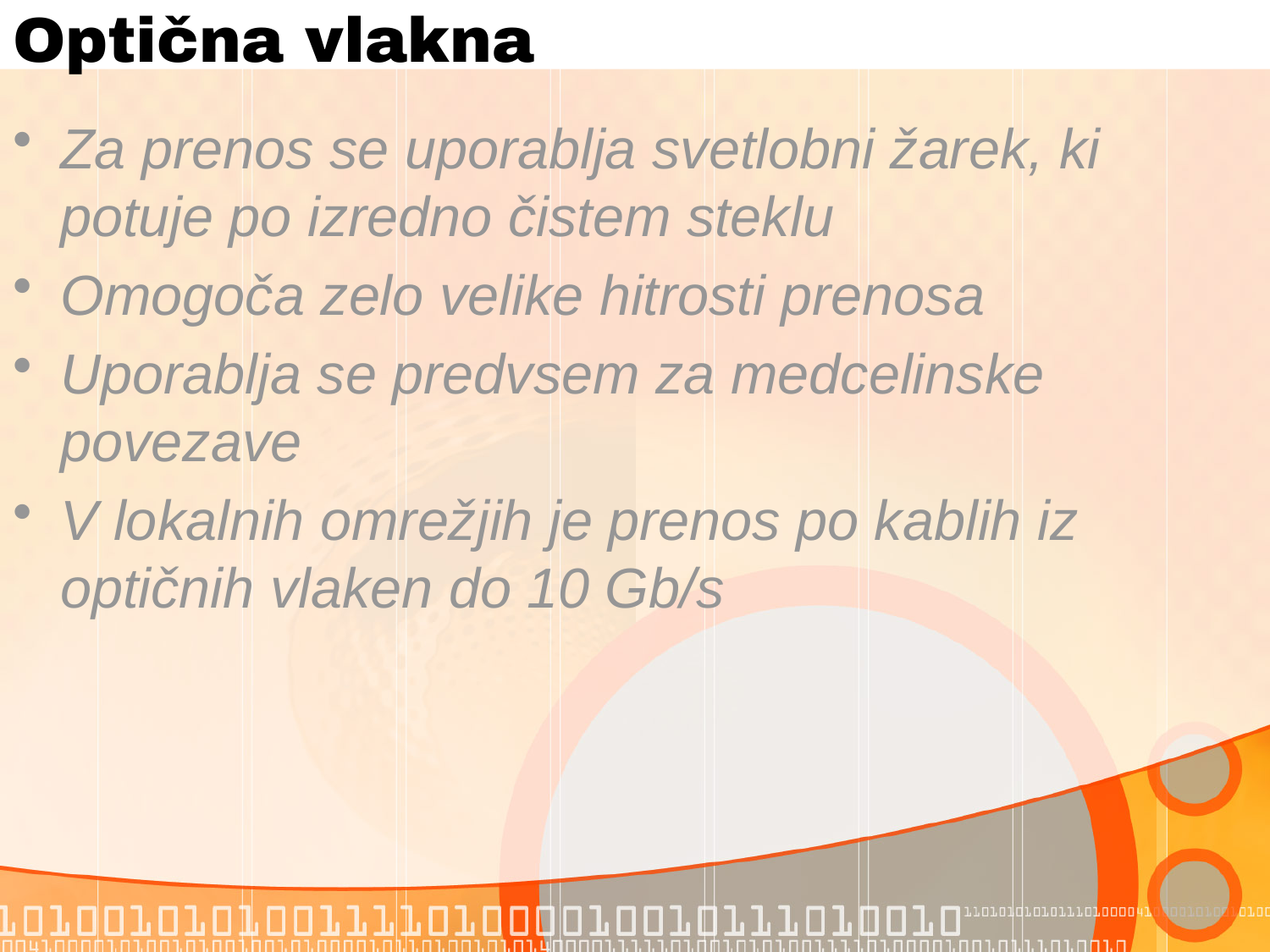

# Optična vlakna
Za prenos se uporablja svetlobni žarek, ki potuje po izredno čistem steklu
Omogoča zelo velike hitrosti prenosa
Uporablja se predvsem za medcelinske povezave
V lokalnih omrežjih je prenos po kablih iz optičnih vlaken do 10 Gb/s